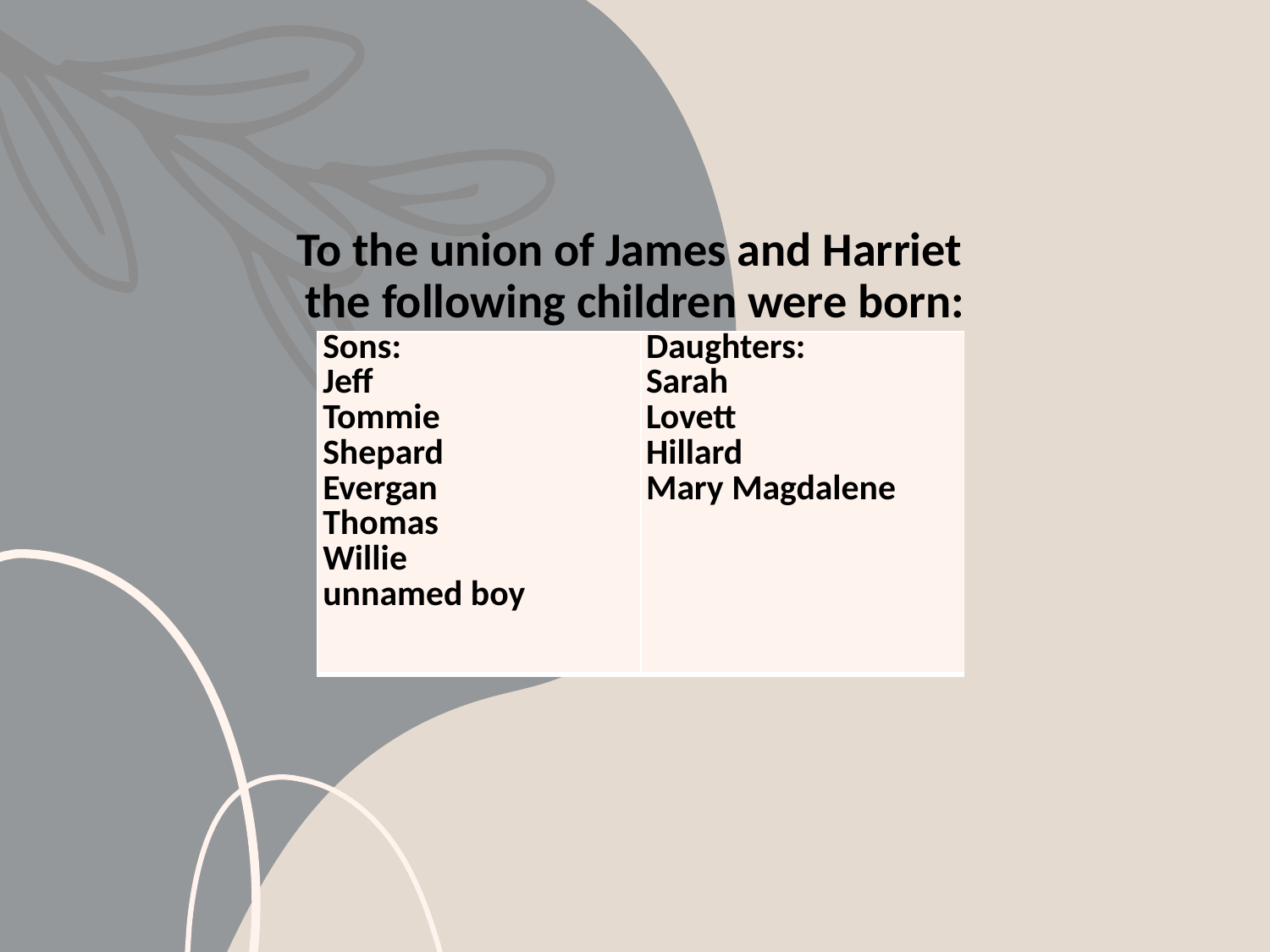

# To the union of James and Harriet the following children were born:
| Sons: Jeff Tommie Shepard Evergan Thomas Willie unnamed boy | Daughters: Sarah Lovett Hillard Mary Magdalene |
| --- | --- |